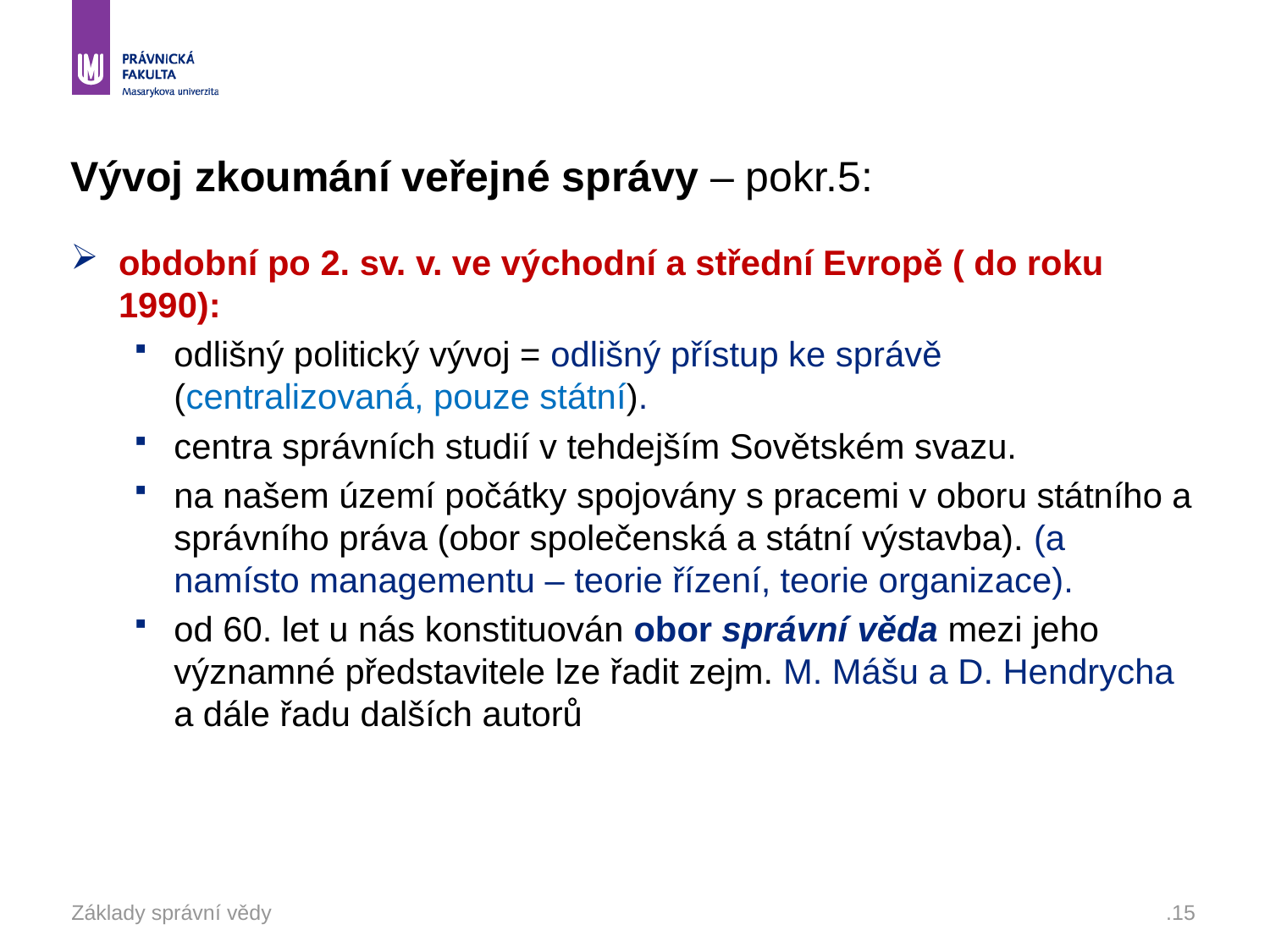

# Vývoj zkoumání veřejné správy – pokr.5:
obdobní po 2. sv. v. ve východní a střední Evropě ( do roku 1990):
odlišný politický vývoj = odlišný přístup ke správě (centralizovaná, pouze státní).
centra správních studií v tehdejším Sovětském svazu.
na našem území počátky spojovány s pracemi v oboru státního a správního práva (obor společenská a státní výstavba). (a namísto managementu – teorie řízení, teorie organizace).
od 60. let u nás konstituován obor správní věda mezi jeho významné představitele lze řadit zejm. M. Mášu a D. Hendrycha a dále řadu dalších autorů

Základy správní vědy
.15